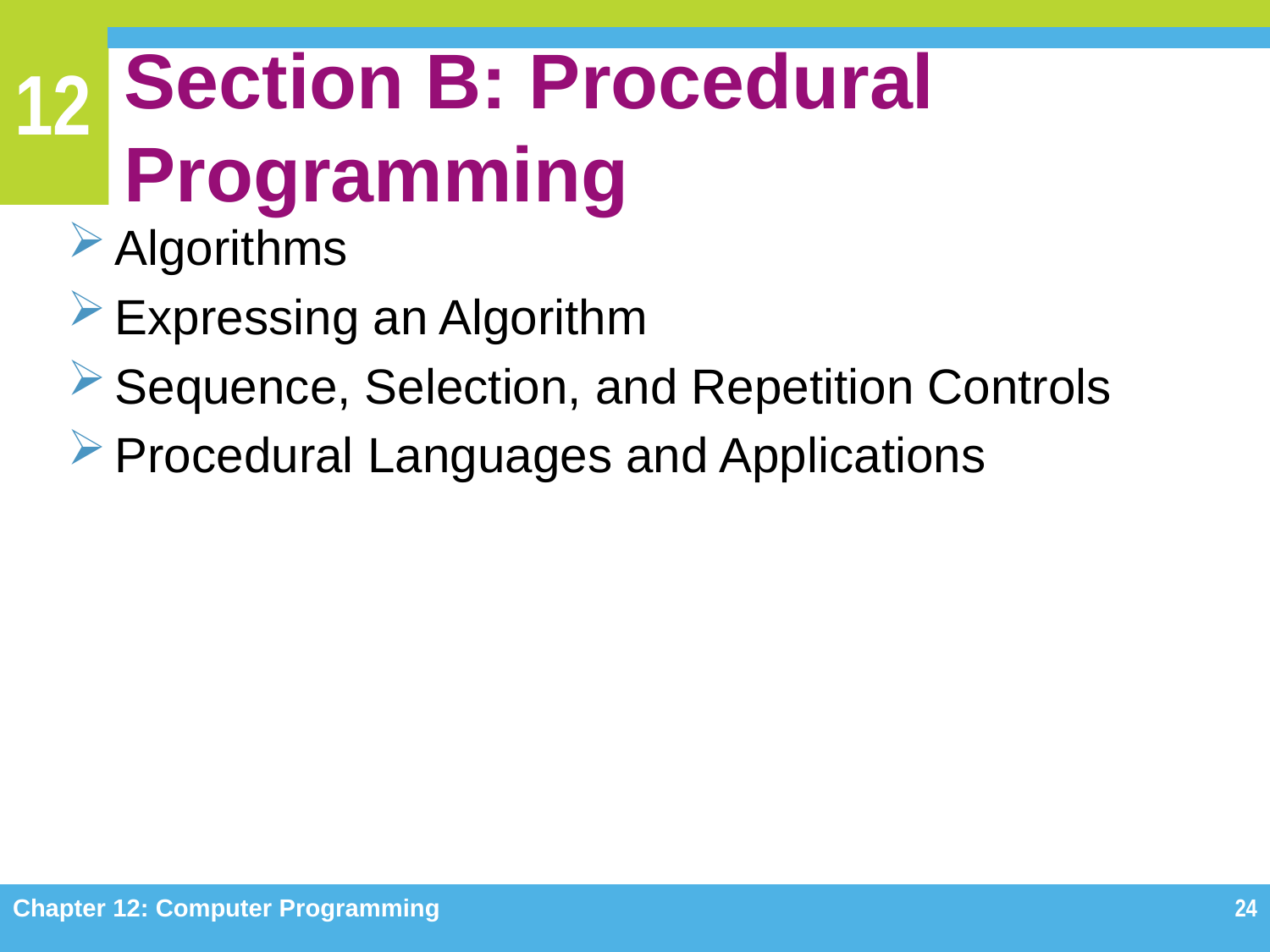

# Section B: Procedural Programming
Algorithms
Expressing an Algorithm
Sequence, Selection, and Repetition Controls
Procedural Languages and Applications
Chapter 12: Computer Programming
24